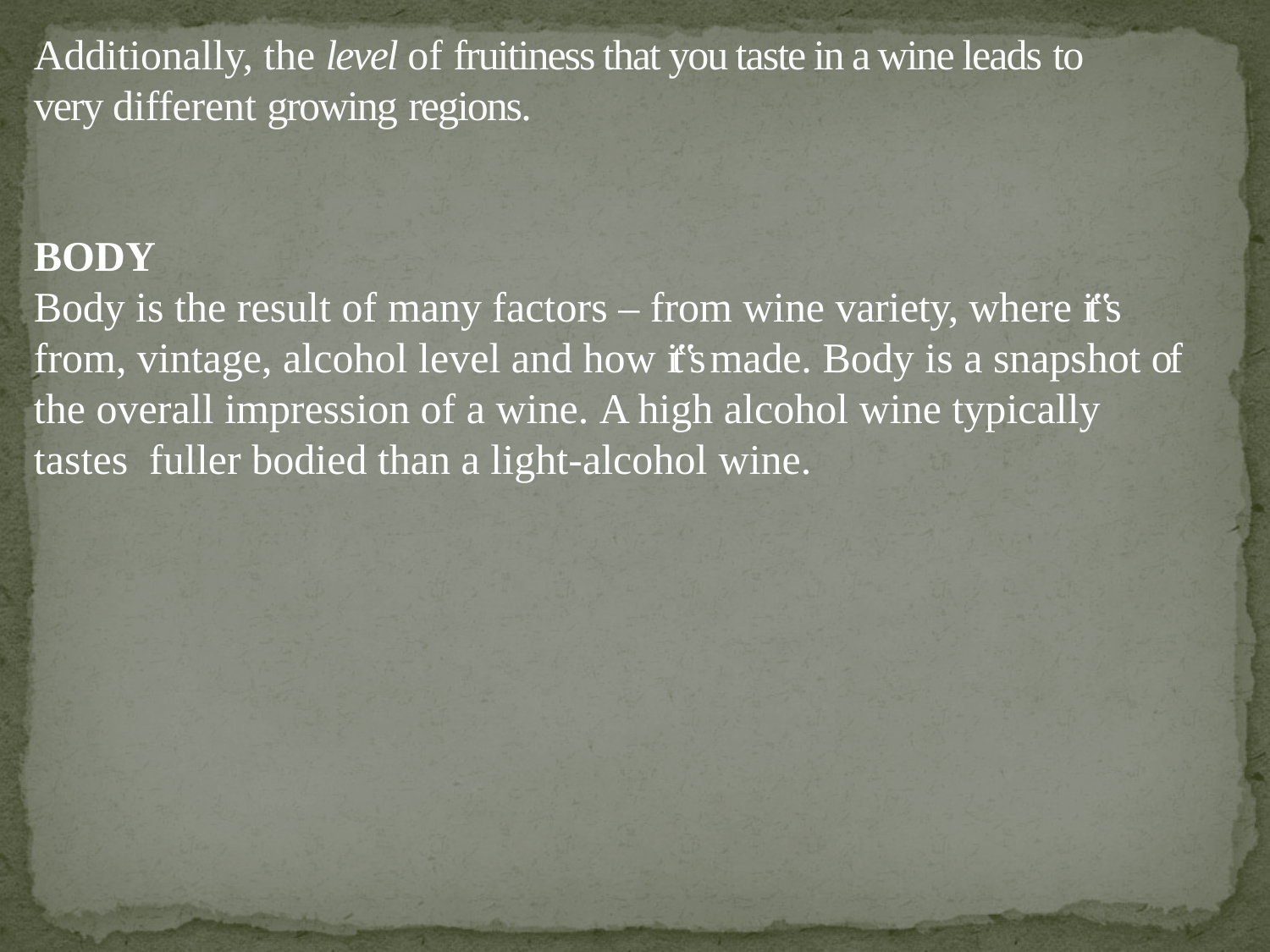

# Additionally, the level of fruitiness that you taste in a wine leads to  very different growing regions.
BODY
Body is the result of many factors – from wine variety, where it‟s  from, vintage, alcohol level and how it‟s made. Body is a snapshot of  the overall impression of a wine. A high alcohol wine typically tastes  fuller bodied than a light-alcohol wine.